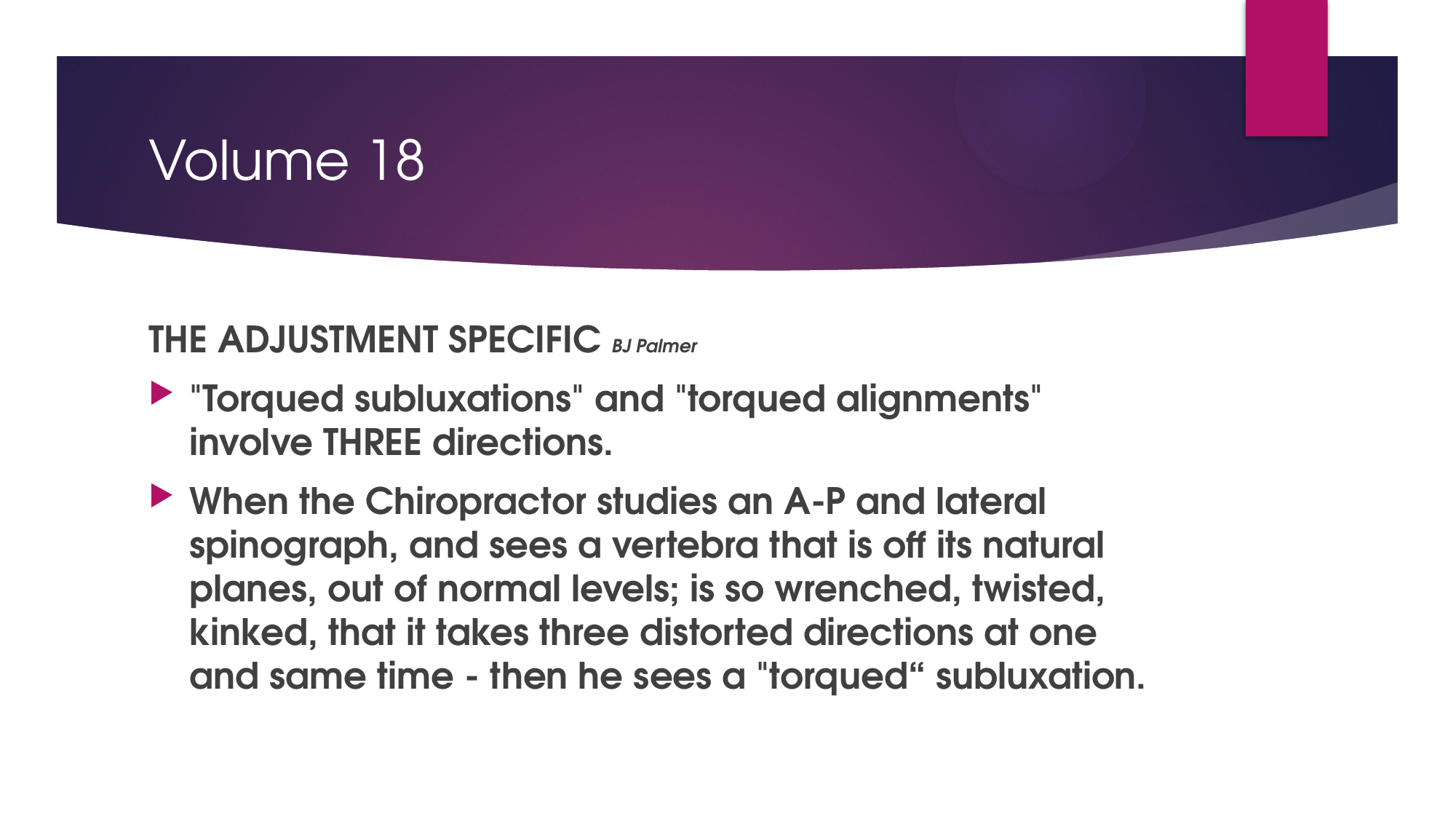

# Volume 18
THE ADJUSTMENT SPECIFIC BJ Palmer
"Torqued subluxations" and "torqued alignments" involve THREE directions.
When the Chiropractor studies an A-P and lateral spinograph, and sees a vertebra that is off its natural planes, out of normal levels; is so wrenched, twisted, kinked, that it takes three distorted directions at one and same time - then he sees a "torqued“ subluxation.